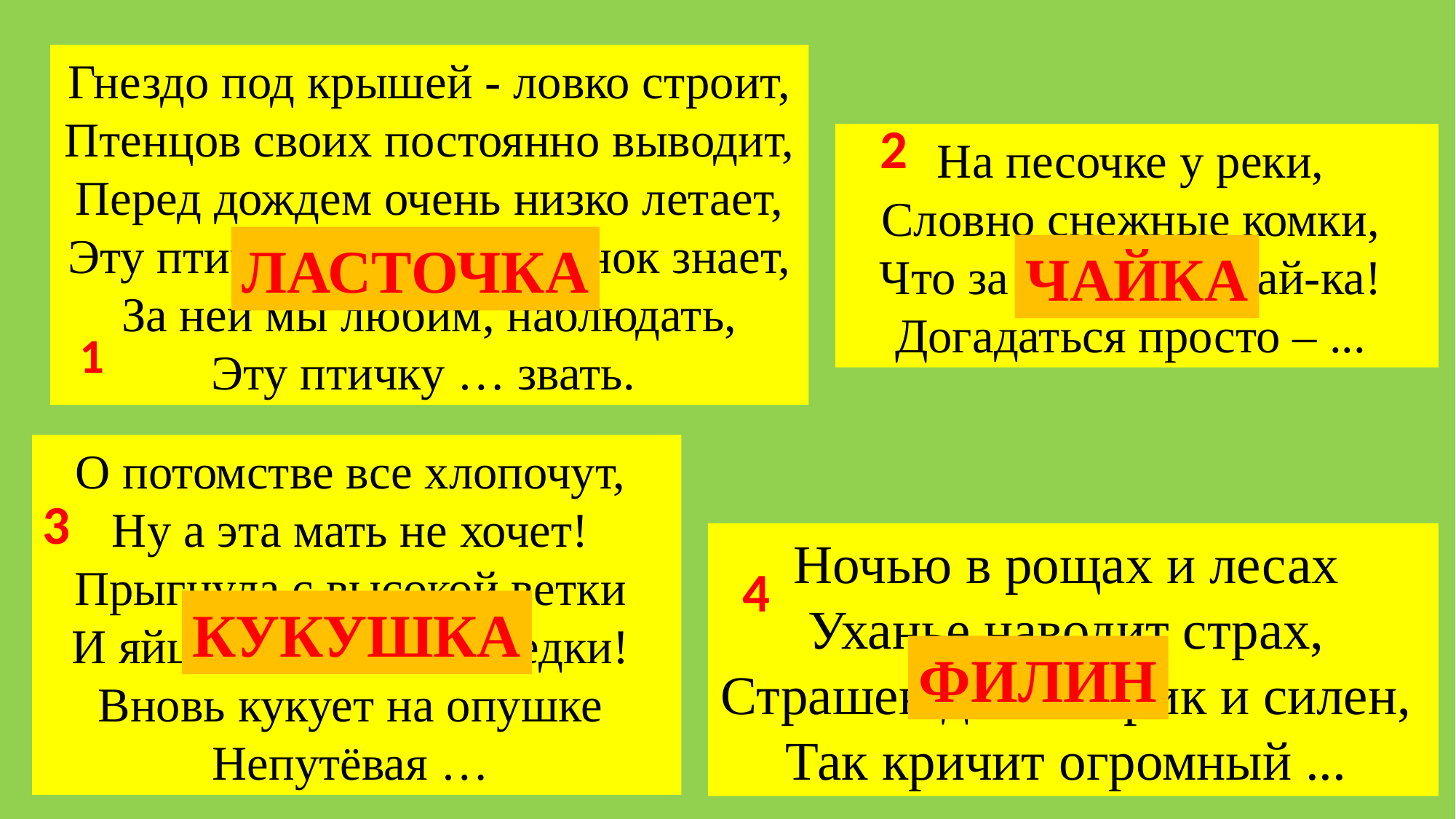

Гнездо под крышей - ловко строит,
Птенцов своих постоянно выводит,
Перед дождем очень низко летает,
Эту птичку, каждый ребенок знает,
За ней мы любим, наблюдать,
Эту птичку … звать.
2
На песочке у реки,
Словно снежные комки,
Что за птица, угадай-ка!
Догадаться просто – ...
ЛАСТОЧКА
ЧАЙКА
1
О потомстве все хлопочут,
Ну а эта мать не хочет!
Прыгнула с высокой ветки
И яйцо – в гнездо соседки!
Вновь кукует на опушке
Непутёвая …
3
Ночью в рощах и лесах
Уханье наводит страх,
Страшен дикий крик и силен,
Так кричит огромный ...
4
КУКУШКА
ФИЛИН